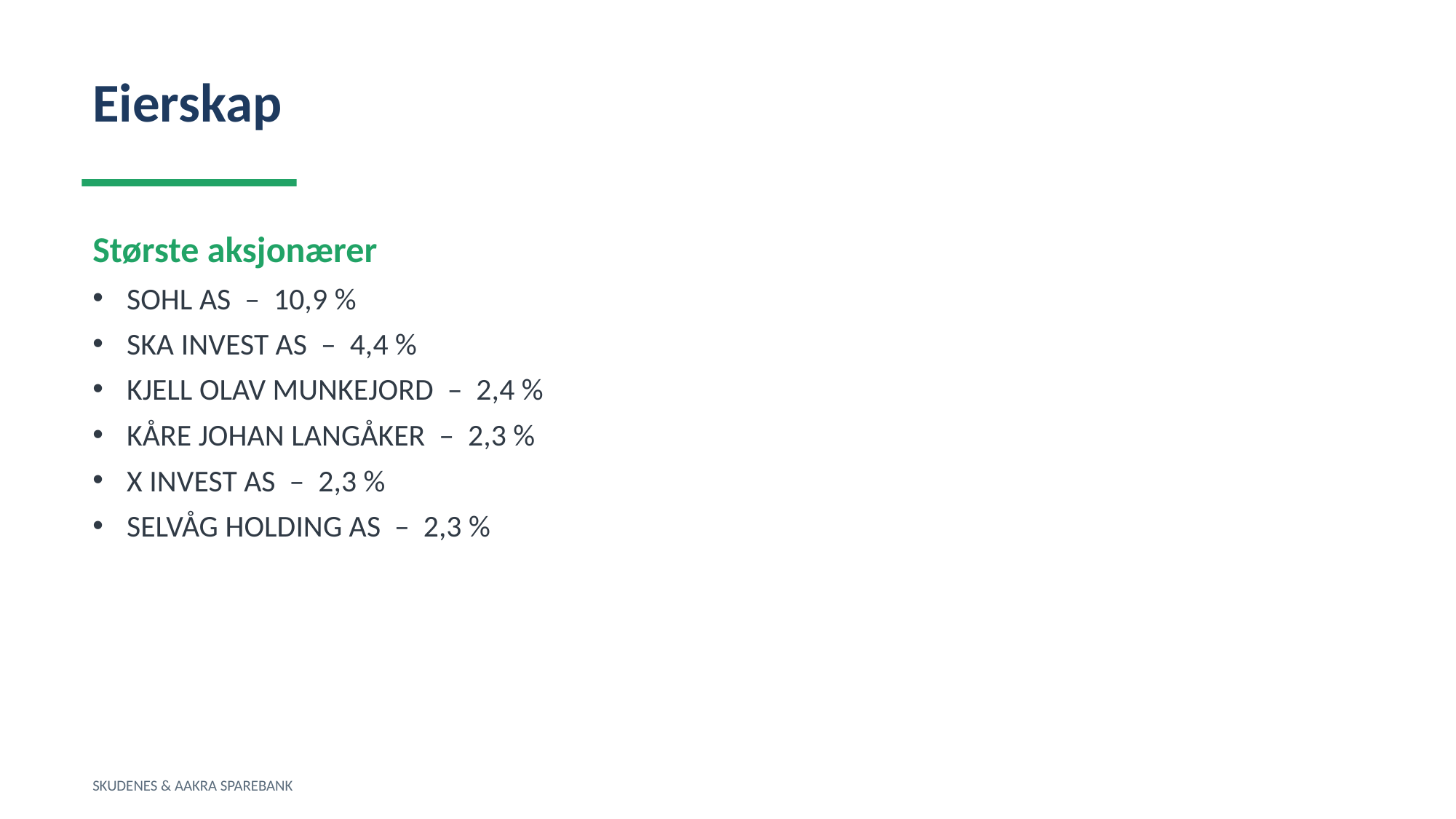

Eierskap

Største aksjonærer
SOHL AS  –  10,9 %
SKA INVEST AS  –  4,4 %
KJELL OLAV MUNKEJORD  –  2,4 %
KÅRE JOHAN LANGÅKER  –  2,3 %
X INVEST AS  –  2,3 %
SELVÅG HOLDING AS  –  2,3 %
SKUDENES & AAKRA SPAREBANK